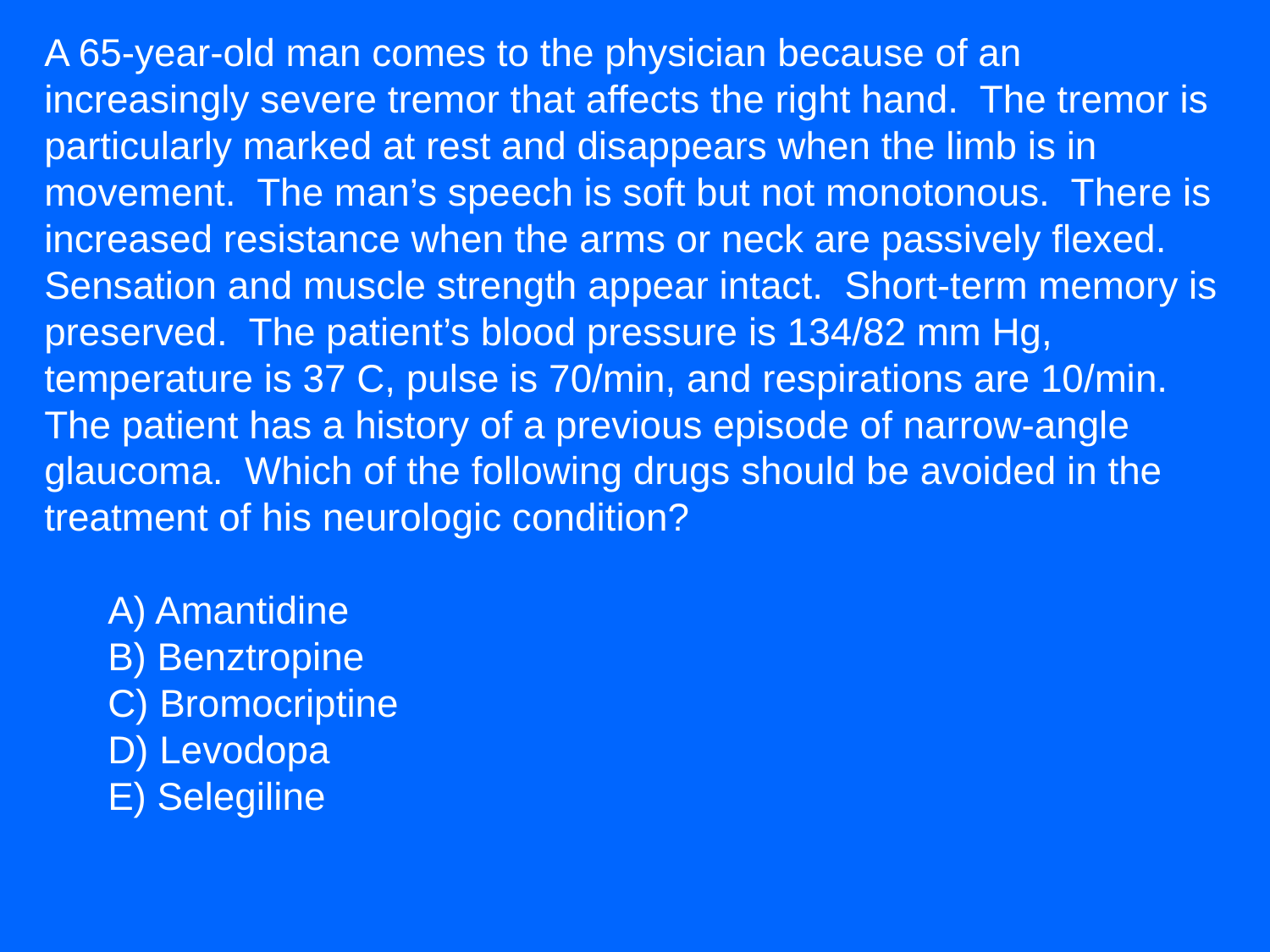

A 65-year-old man comes to the physician because of an increasingly severe tremor that affects the right hand.  The tremor is particularly marked at rest and disappears when the limb is in movement.  The man’s speech is soft but not monotonous.  There is increased resistance when the arms or neck are passively flexed.  Sensation and muscle strength appear intact.  Short-term memory is preserved.  The patient’s blood pressure is 134/82 mm Hg, temperature is 37 C, pulse is 70/min, and respirations are 10/min.  The patient has a history of a previous episode of narrow-angle glaucoma.  Which of the following drugs should be avoided in the treatment of his neurologic condition?

A) Amantidine
B) Benztropine
C) Bromocriptine
D) Levodopa
E) Selegiline